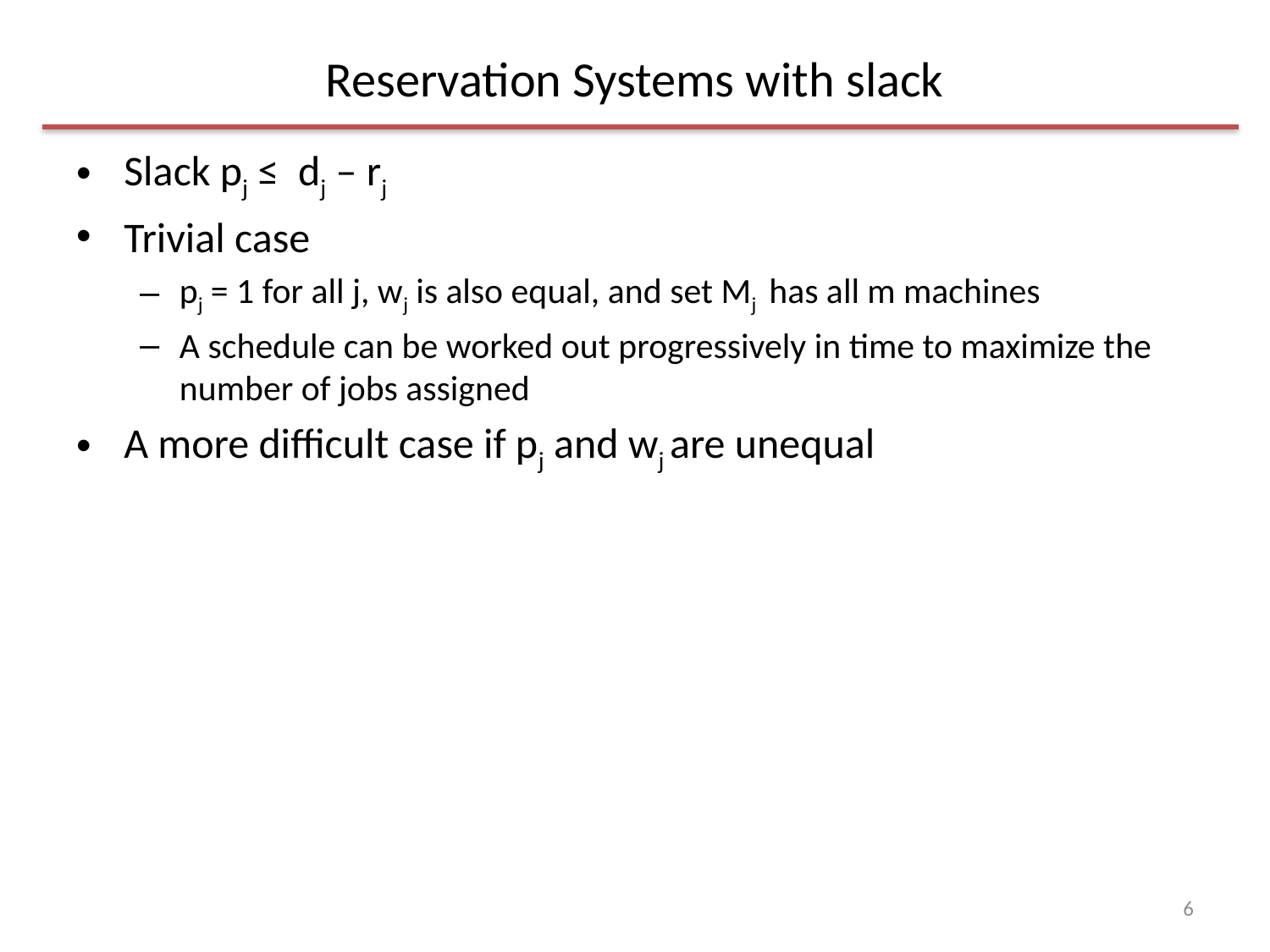

# Reservation Systems with slack
Slack pj ≤  dj – rj
Trivial case
pj = 1 for all j, wj is also equal, and set Mj  has all m machines
A schedule can be worked out progressively in time to maximize the number of jobs assigned
A more difficult case if pj and wj are unequal

6